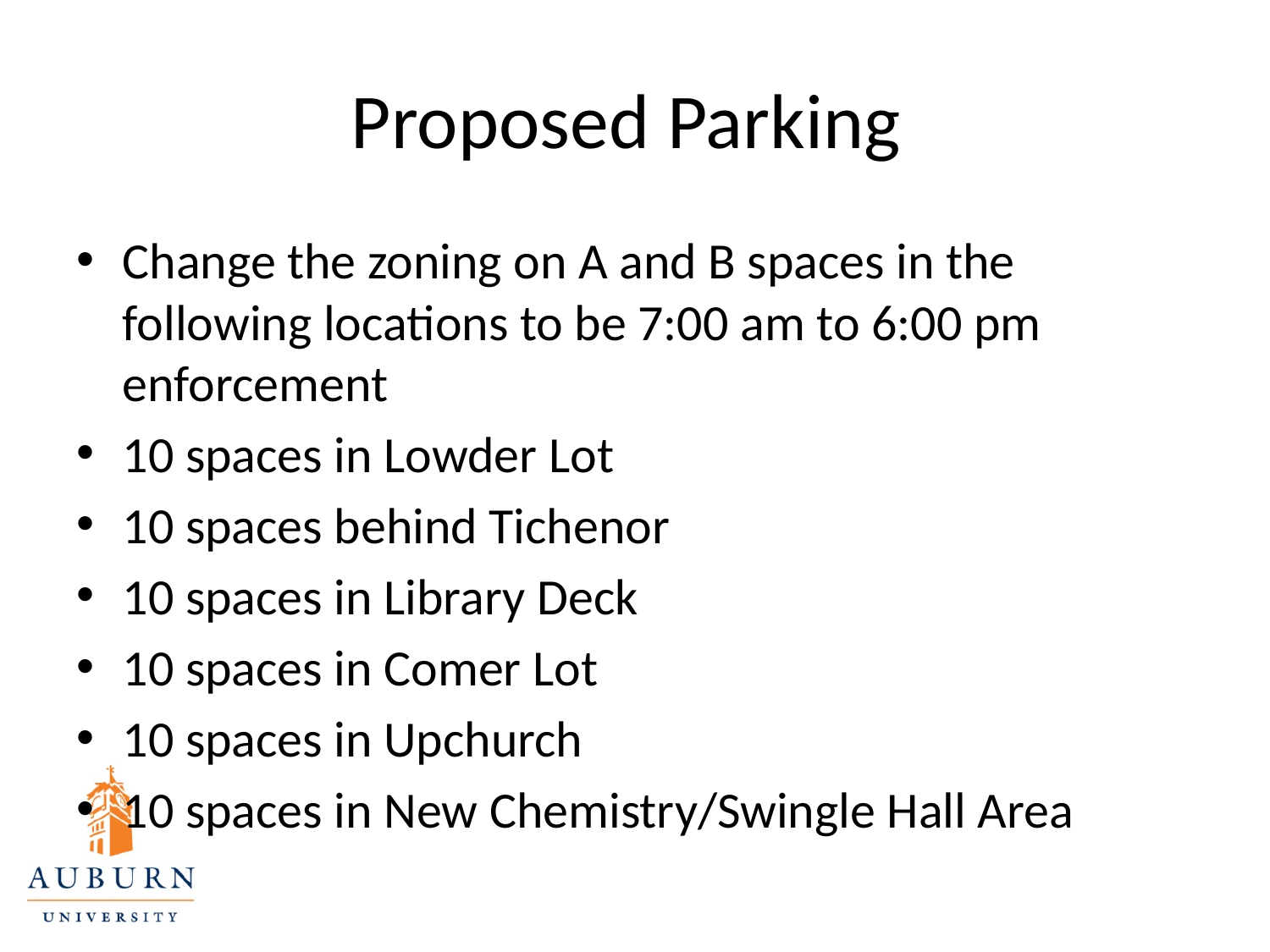

# Proposed Parking
Change the zoning on A and B spaces in the following locations to be 7:00 am to 6:00 pm enforcement
10 spaces in Lowder Lot
10 spaces behind Tichenor
10 spaces in Library Deck
10 spaces in Comer Lot
10 spaces in Upchurch
10 spaces in New Chemistry/Swingle Hall Area